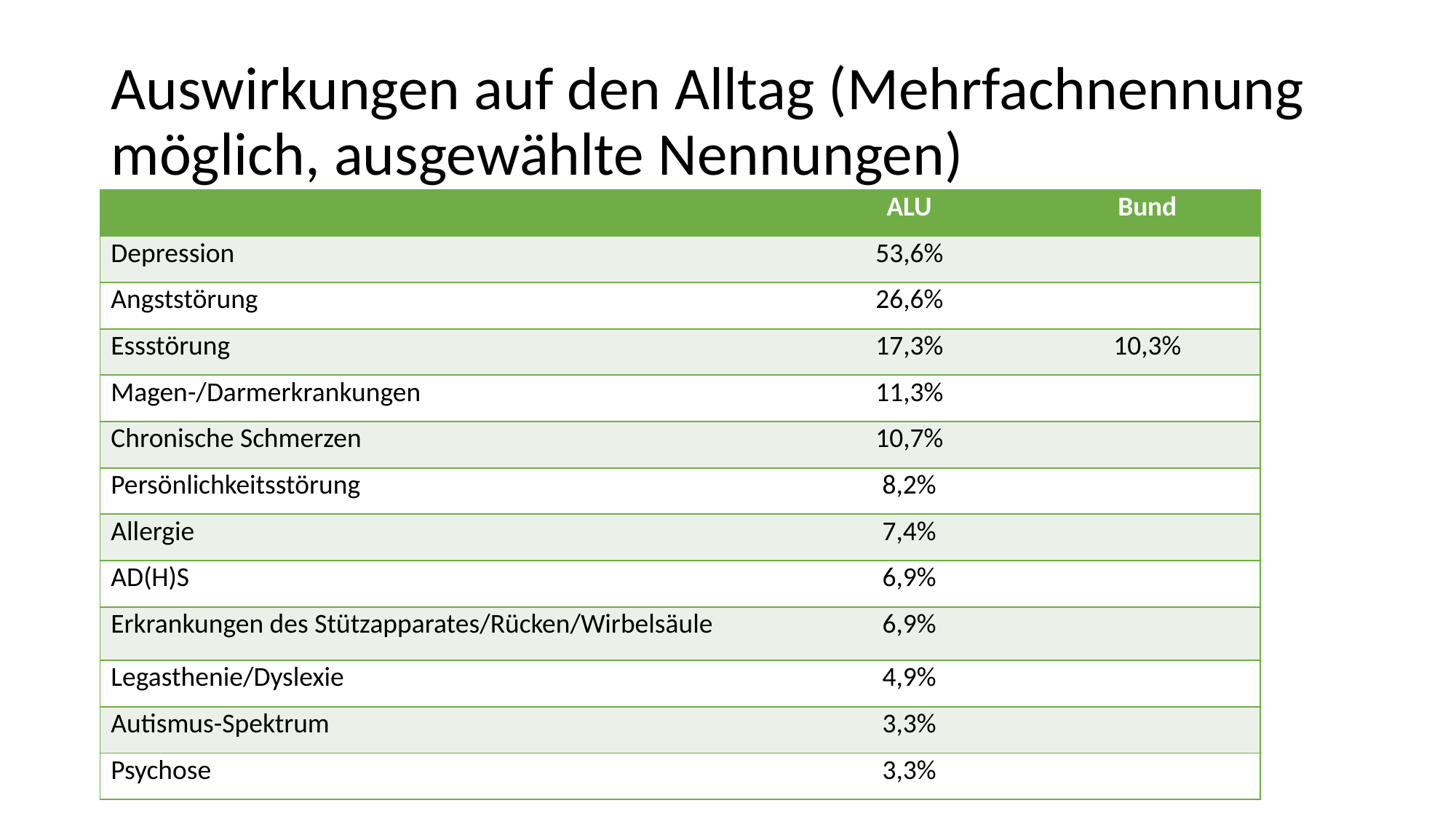

# Auswirkungen auf den Alltag (Mehrfachnennung möglich, ausgewählte Nennungen)
|  | ALU | Bund |
| --- | --- | --- |
| Depression | 53,6% |  |
| Angststörung | 26,6% |  |
| Essstörung | 17,3% | 10,3% |
| Magen-/Darmerkrankungen | 11,3% |  |
| Chronische Schmerzen | 10,7% |  |
| Persönlichkeitsstörung | 8,2% |  |
| Allergie | 7,4% |  |
| AD(H)S | 6,9% |  |
| Erkrankungen des Stützapparates/Rücken/Wirbelsäule | 6,9% |  |
| Legasthenie/Dyslexie | 4,9% |  |
| Autismus-Spektrum | 3,3% |  |
| Psychose | 3,3% |  |